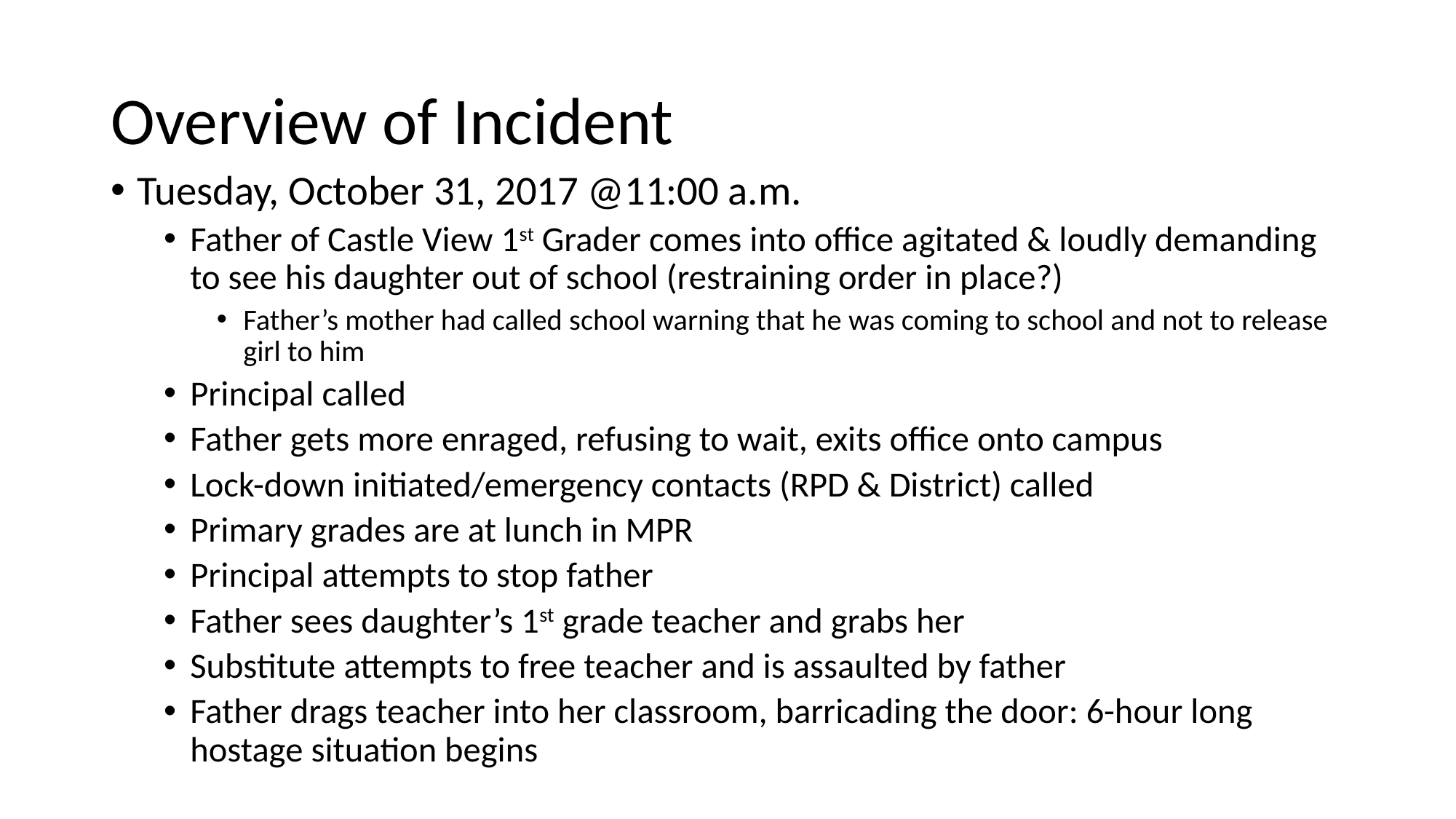

# Overview of Incident
Tuesday, October 31, 2017 @11:00 a.m.
Father of Castle View 1st Grader comes into office agitated & loudly demanding to see his daughter out of school (restraining order in place?)
Father’s mother had called school warning that he was coming to school and not to release girl to him
Principal called
Father gets more enraged, refusing to wait, exits office onto campus
Lock-down initiated/emergency contacts (RPD & District) called
Primary grades are at lunch in MPR
Principal attempts to stop father
Father sees daughter’s 1st grade teacher and grabs her
Substitute attempts to free teacher and is assaulted by father
Father drags teacher into her classroom, barricading the door: 6-hour long hostage situation begins